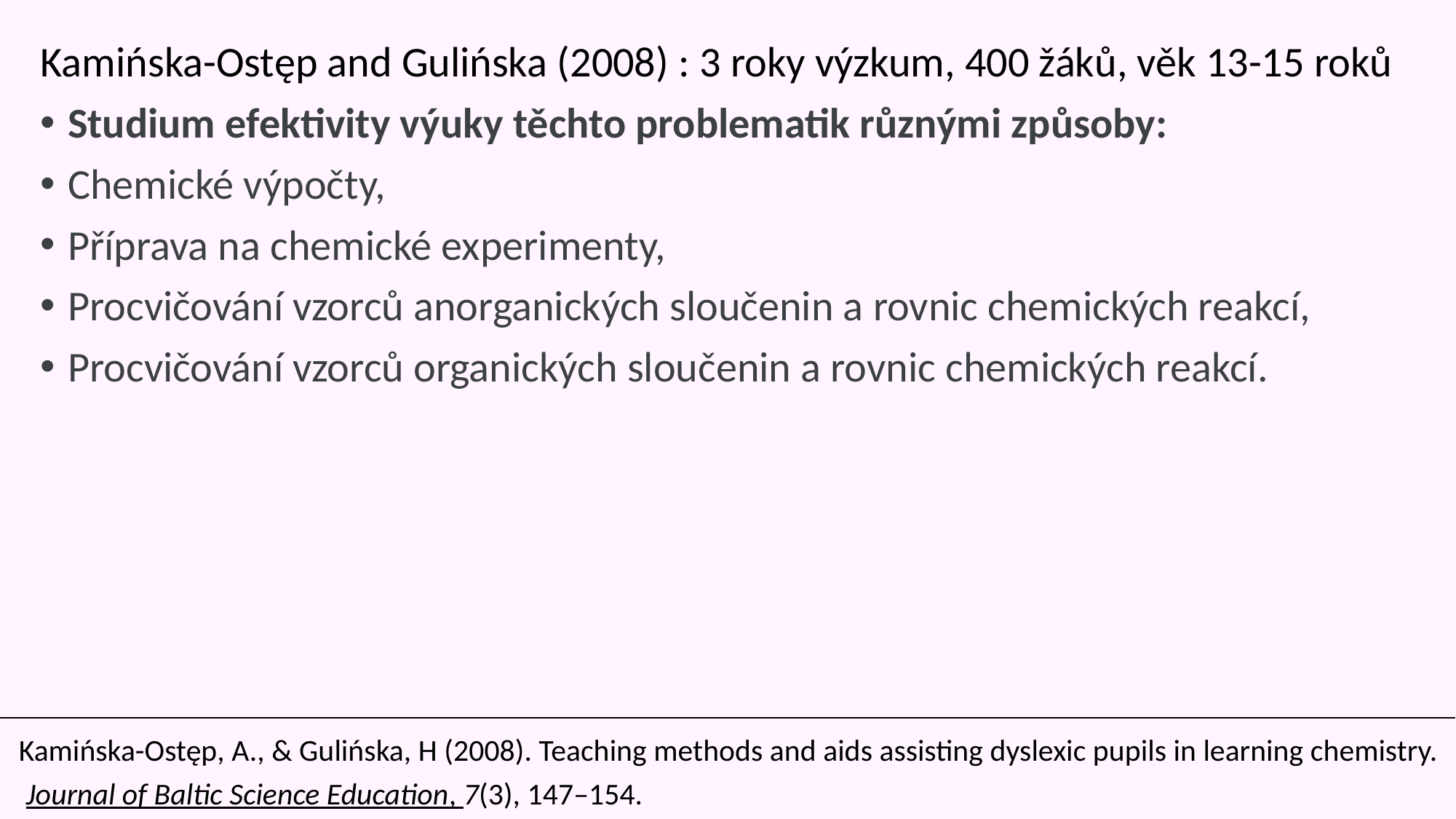

Kamińska-Ostęp and Gulińska (2008) : 3 roky výzkum, 400 žáků, věk 13-15 roků
Studium efektivity výuky těchto problematik různými způsoby:
Chemické výpočty,
Příprava na chemické experimenty,
Procvičování vzorců anorganických sloučenin a rovnic chemických reakcí,
Procvičování vzorců organických sloučenin a rovnic chemických reakcí.
    Kamińska-Ostęp, A., & Gulińska, H (2008). Teaching methods and aids assisting dyslexic pupils in learning chemistry. Journal of Baltic Science Education, 7(3), 147–154.